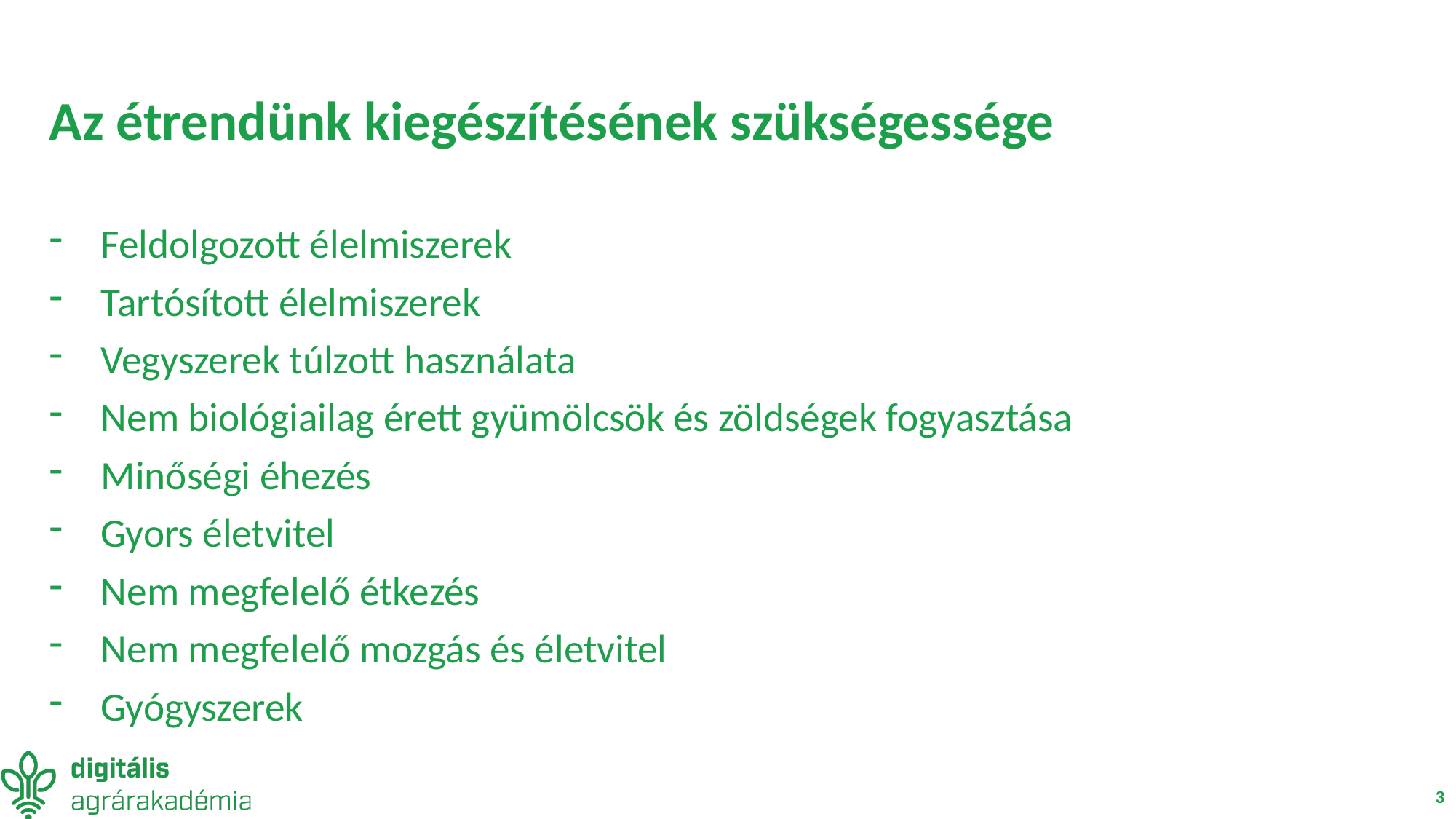

# Az étrendünk kiegészítésének szükségessége
Feldolgozott élelmiszerek
Tartósított élelmiszerek
Vegyszerek túlzott használata
Nem biológiailag érett gyümölcsök és zöldségek fogyasztása
Minőségi éhezés
Gyors életvitel
Nem megfelelő étkezés
Nem megfelelő mozgás és életvitel
Gyógyszerek
3